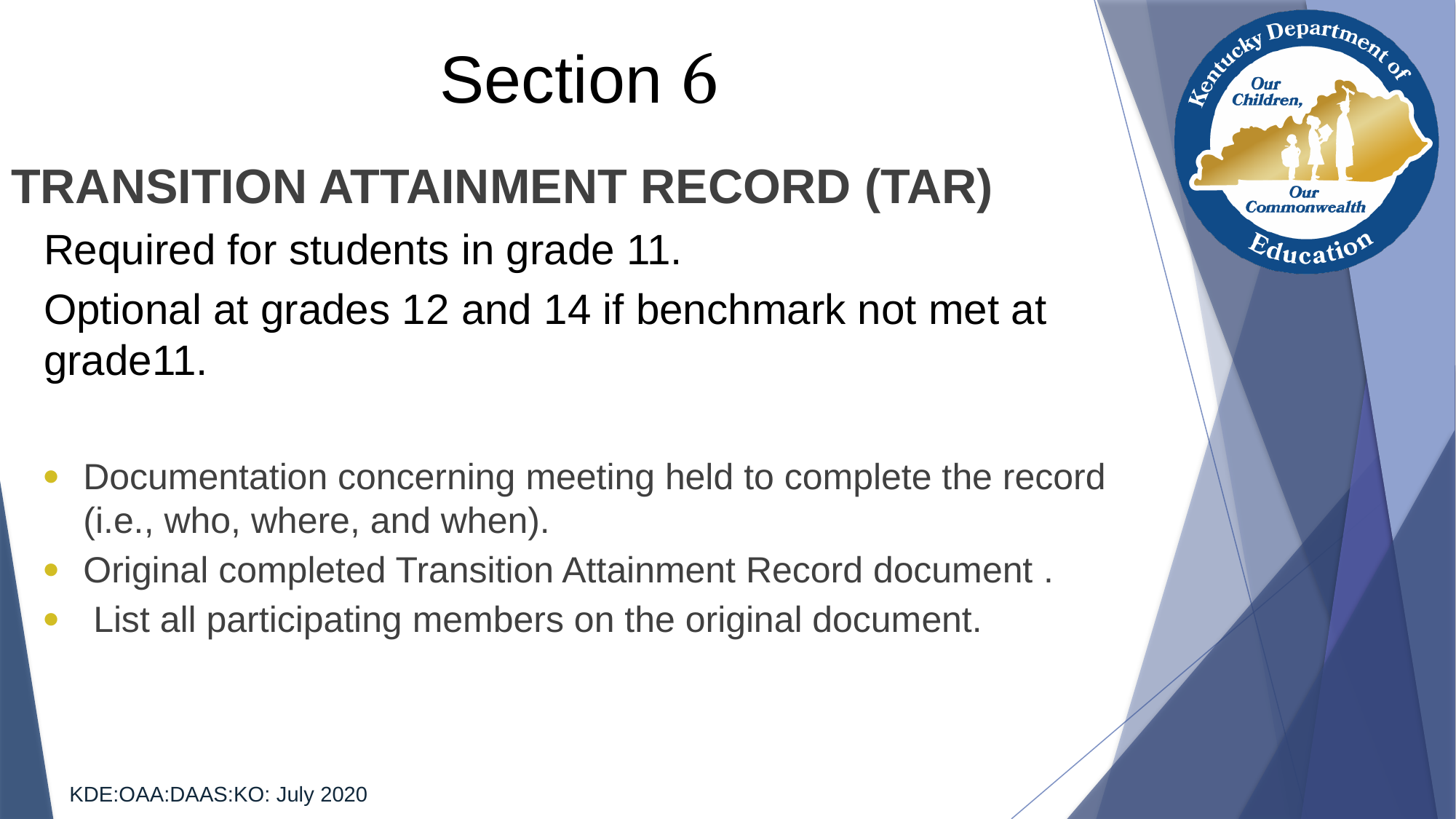

# Section 6
TRANSITION ATTAINMENT RECORD (TAR)
	Required for students in grade 11.
  	Optional at grades 12 and 14 if benchmark not met at  grade11.

Documentation concerning meeting held to complete the record (i.e., who, where, and when).
Original completed Transition Attainment Record document .
 List all participating members on the original document.

KDE:OAA:DAAS:KO: July 2020